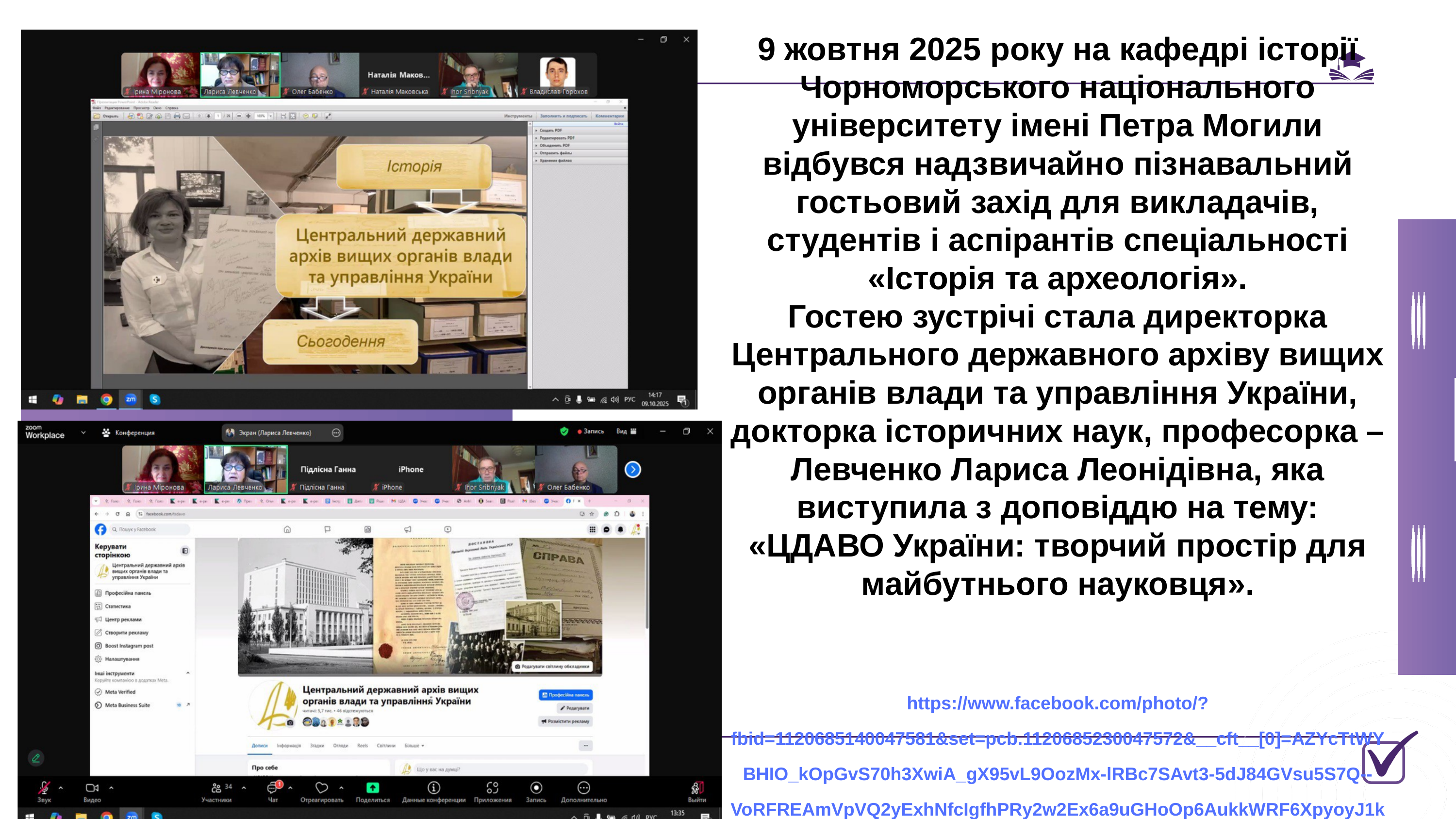

9 жовтня 2025 року на кафедрі історії Чорноморського національного університету імені Петра Могили відбувся надзвичайно пізнавальний гостьовий захід для викладачів, студентів і аспірантів спеціальності «Історія та археологія».
Гостею зустрічі стала директорка Центрального державного архіву вищих органів влади та управління України, докторка історичних наук, професорка – Левченко Лариса Леонідівна, яка виступила з доповіддю на тему: «ЦДАВО України: творчий простір для майбутнього науковця».

https://www.facebook.com/photo/?fbid=1120685140047581&set=pcb.1120685230047572&__cft__[0]=AZYcTtWYBHIO_kOpGvS70h3XwiA_gX95vL9OozMx-lRBc7SAvt3-5dJ84GVsu5S7Q--VoRFREAmVpVQ2yExhNfcIgfhPRy2w2Ex6a9uGHoOp6AukkWRF6XpyoyJ1k-duiksLCfCQxYyjF1uibI89OJ259Zcr21I4-gZNp2K7A9-MZA&__tn__=*b0H-R